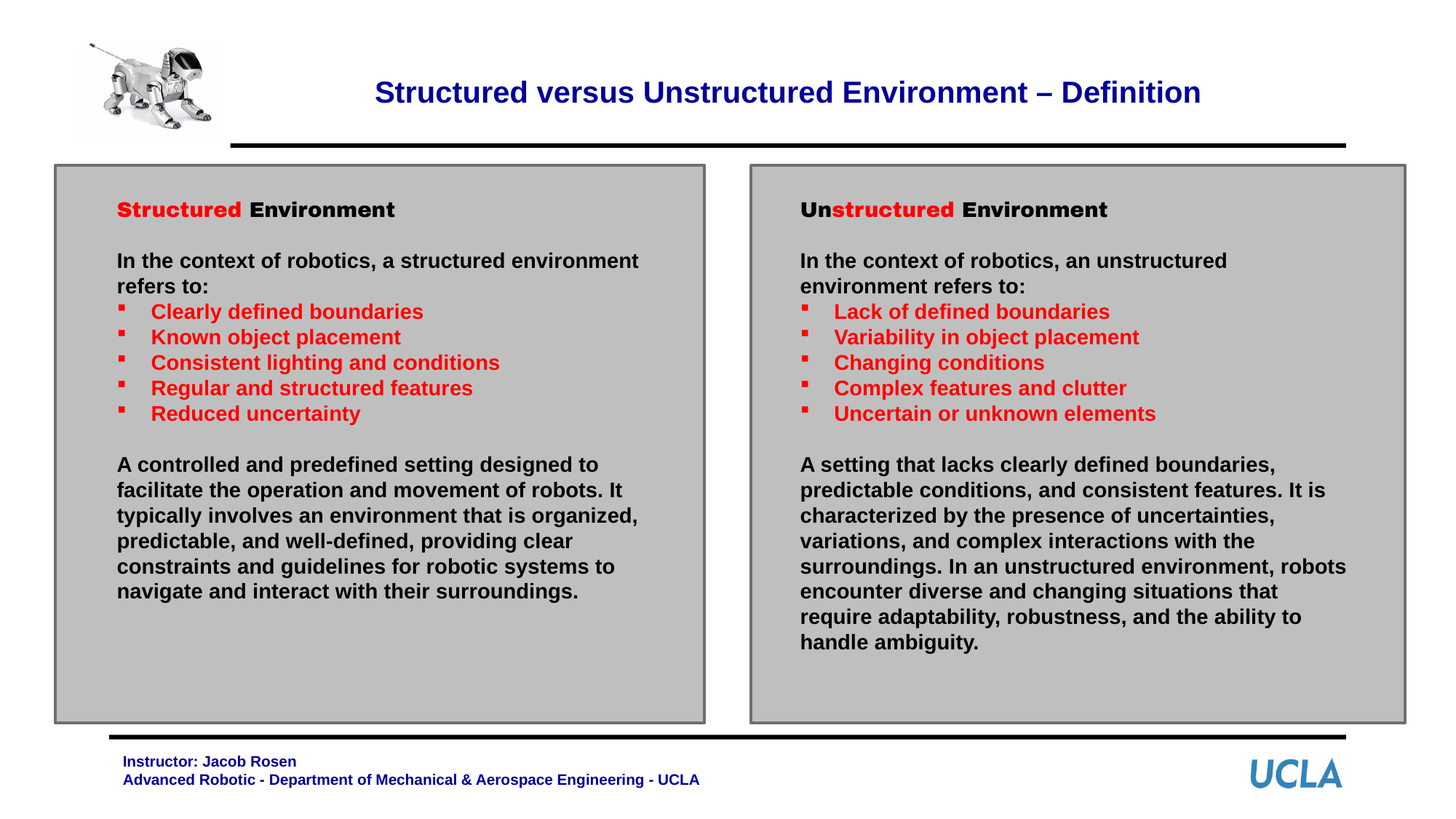

# Structured versus Unstructured Environment – Definition

Structured Environment

In the context of robotics, a structured environment refers to:
Clearly defined boundaries
Known object placement
Consistent lighting and conditions
Regular and structured features
Reduced uncertainty

A controlled and predefined setting designed to facilitate the operation and movement of robots. It typically involves an environment that is organized, predictable, and well-defined, providing clear constraints and guidelines for robotic systems to navigate and interact with their surroundings.

Unstructured Environment

In the context of robotics, an unstructured environment refers to:
Lack of defined boundaries
Variability in object placement
Changing conditions
Complex features and clutter
Uncertain or unknown elements

A setting that lacks clearly defined boundaries, predictable conditions, and consistent features. It is characterized by the presence of uncertainties, variations, and complex interactions with the surroundings. In an unstructured environment, robots encounter diverse and changing situations that require adaptability, robustness, and the ability to handle ambiguity.
Instructor: Jacob Rosen
Advanced Robotic - Department of Mechanical & Aerospace Engineering - UCLA